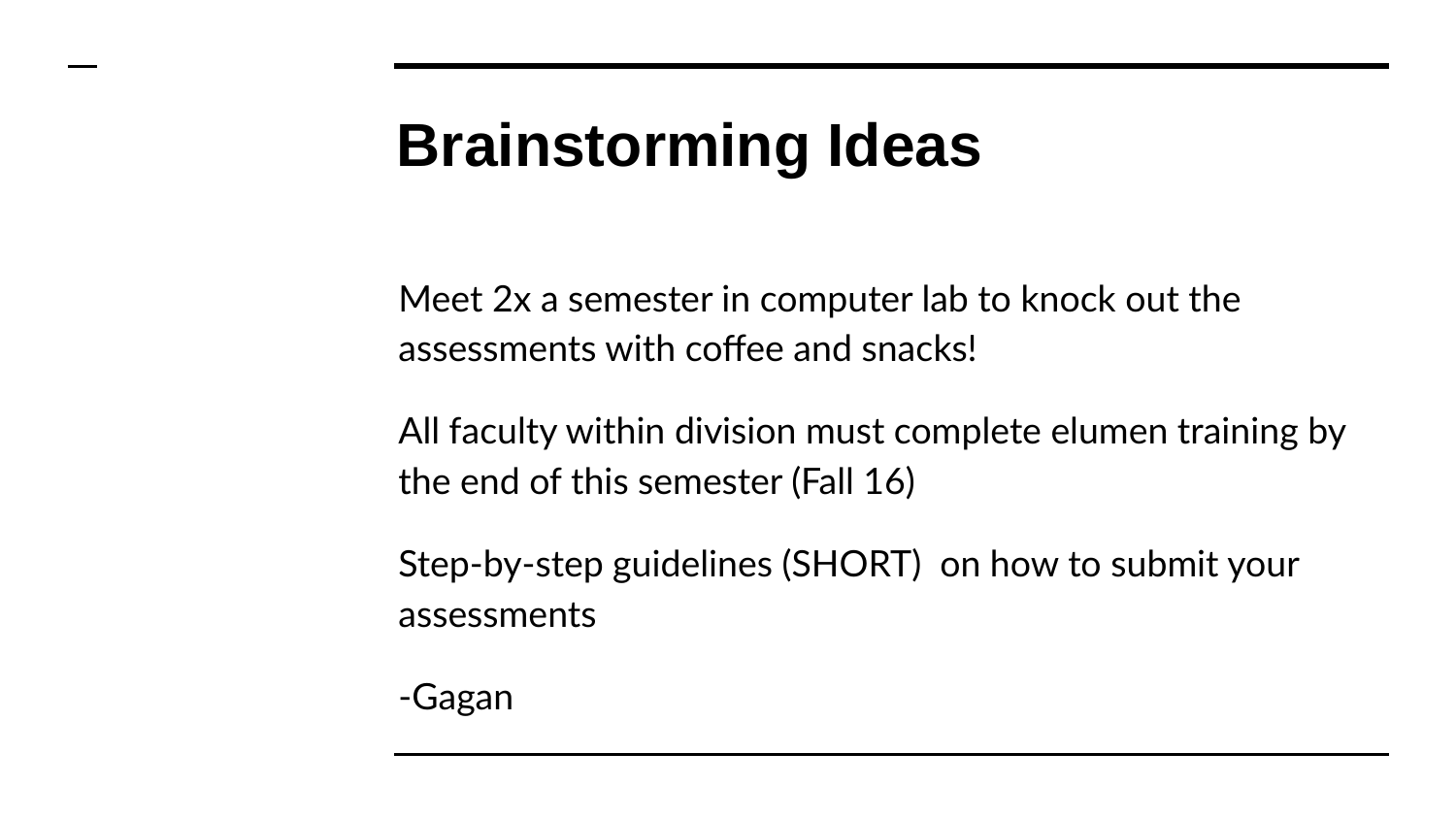

# Brainstorming Ideas
Meet 2x a semester in computer lab to knock out the assessments with coffee and snacks!
All faculty within division must complete elumen training by the end of this semester (Fall 16)
Step-by-step guidelines (SHORT)  on how to submit your assessments
-Gagan